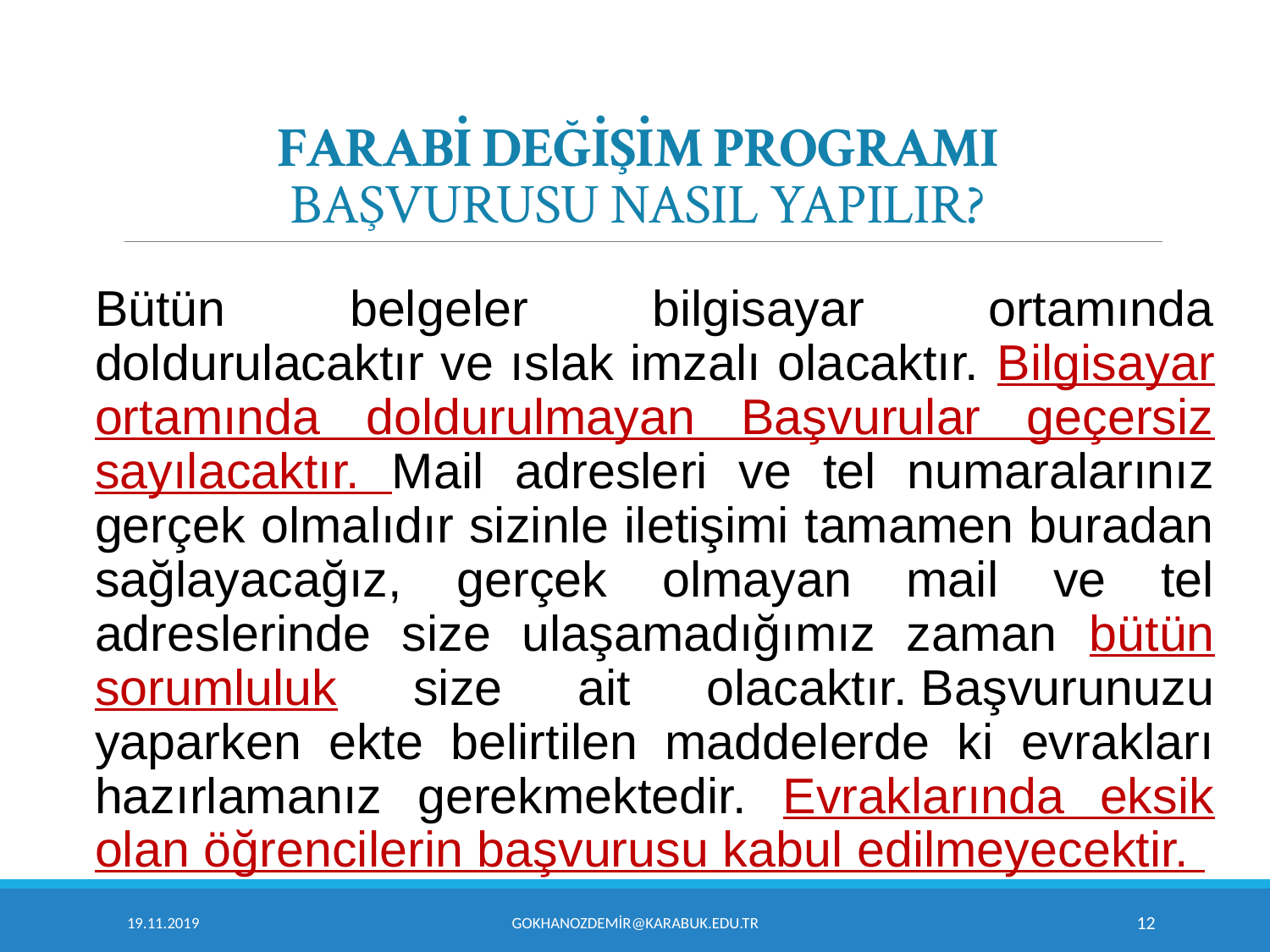

# FARABİ DEĞİŞİM PROGRAMI BAŞVURUSU NASIL YAPILIR?
Bütün belgeler bilgisayar ortamında doldurulacaktır ve ıslak imzalı olacaktır. Bilgisayar ortamında doldurulmayan Başvurular geçersiz sayılacaktır. Mail adresleri ve tel numaralarınız gerçek olmalıdır sizinle iletişimi tamamen buradan sağlayacağız, gerçek olmayan mail ve tel adreslerinde size ulaşamadığımız zaman bütün sorumluluk size ait olacaktır. Başvurunuzu yaparken ekte belirtilen maddelerde ki evrakları hazırlamanız gerekmektedir. Evraklarında eksik olan öğrencilerin başvurusu kabul edilmeyecektir.

19.11.2019
gokhanozdemir@karabuk.edu.tr
12